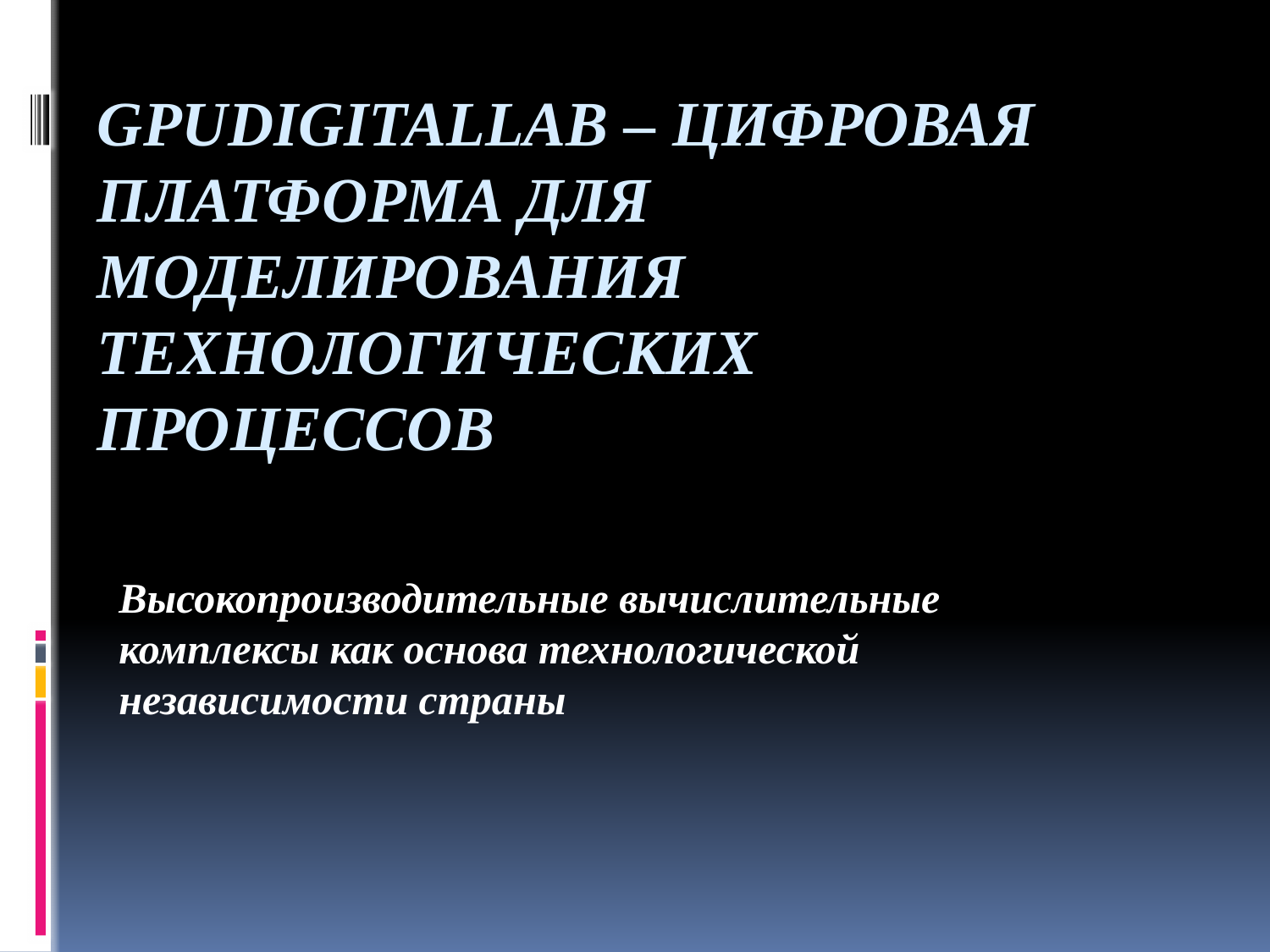

# GPUDIGITALLAB – цифровая платформа для моделирования технологических процессов
Высокопроизводительные вычислительные комплексы как основа технологической независимости страны